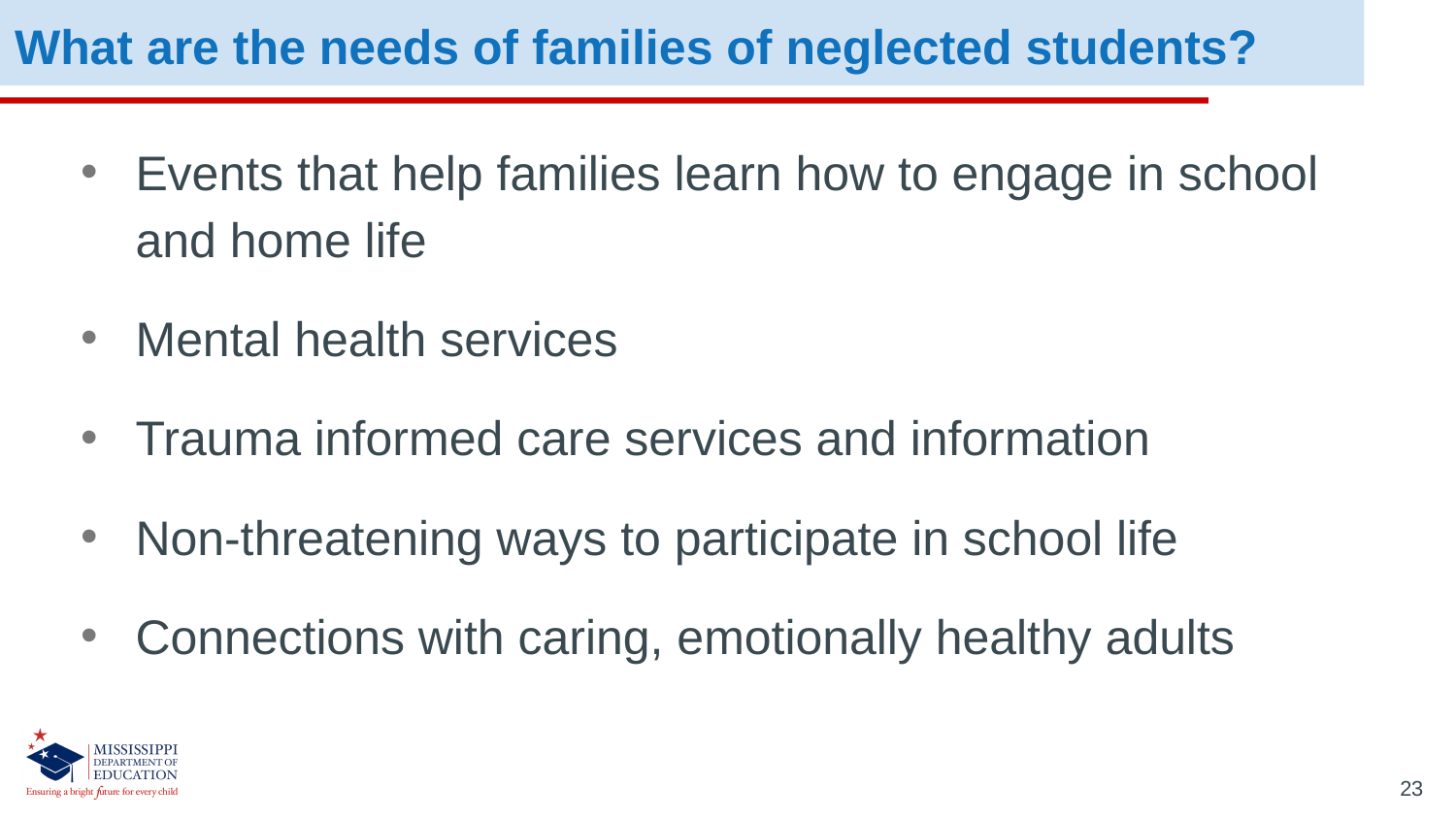

What are the needs of families of neglected students?
Events that help families learn how to engage in school and home life
Mental health services
Trauma informed care services and information
Non-threatening ways to participate in school life
Connections with caring, emotionally healthy adults
23